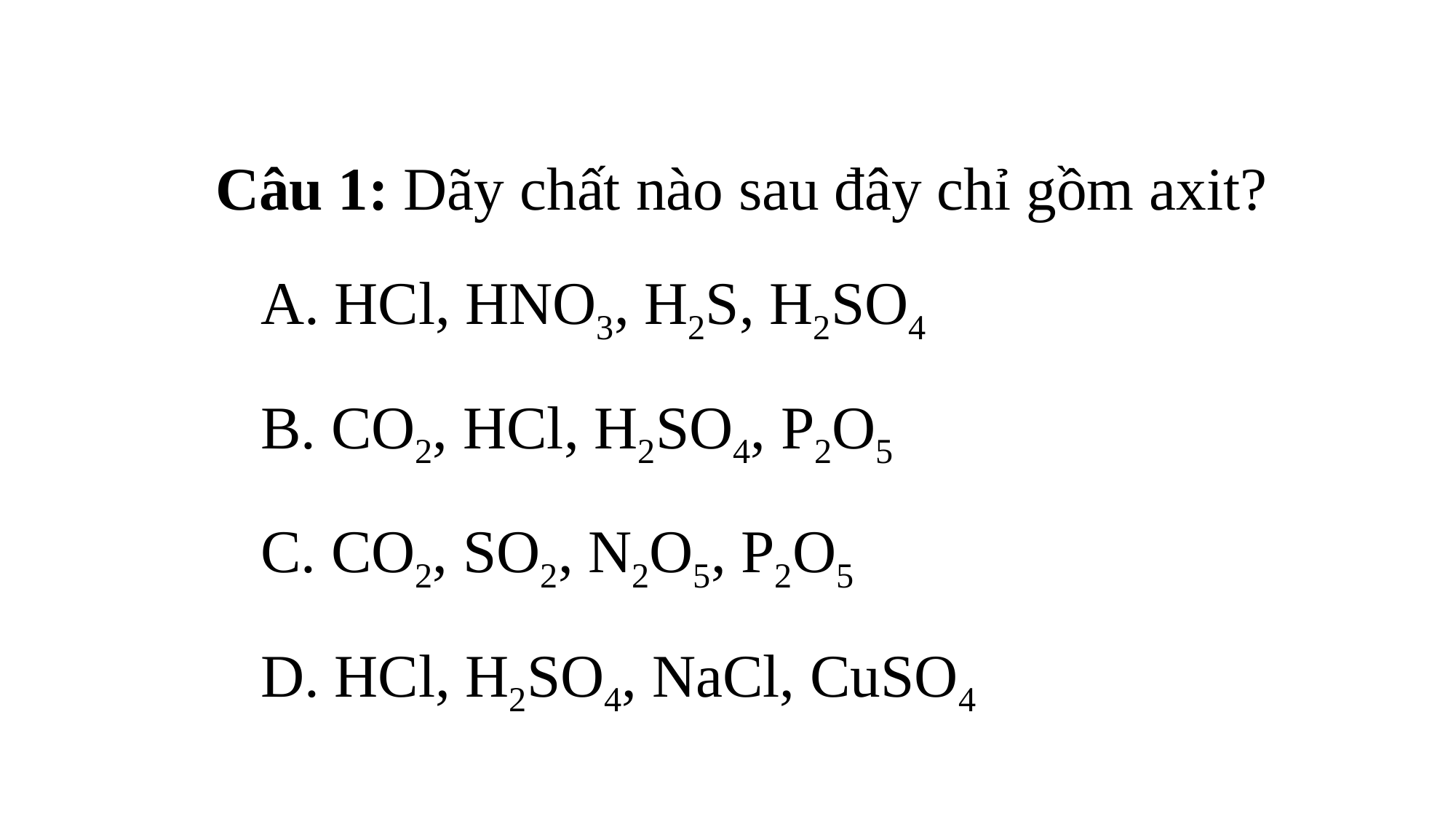

Câu 1: Dãy chất nào sau đây chỉ gồm axit?
   A. HCl, HNO3, H2S, H2SO4
   B. CO2, HCl, H2SO4, P2O5
   C. CO2, SO2, N2O5, P2O5
   D. HCl, H2SO4, NaCl, CuSO4